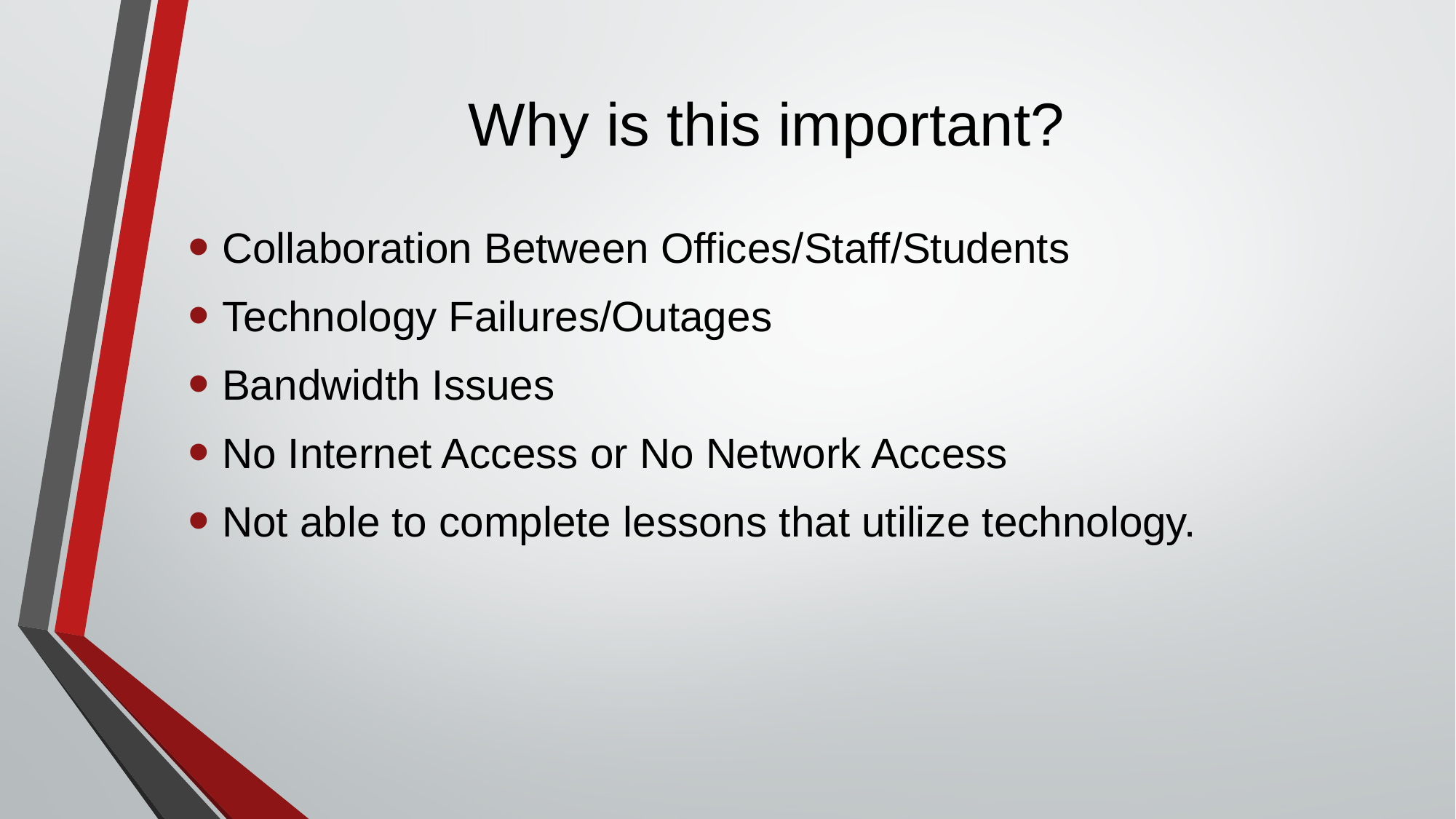

# Why is this important?
Collaboration Between Offices/Staff/Students
Technology Failures/Outages
Bandwidth Issues
No Internet Access or No Network Access
Not able to complete lessons that utilize technology.